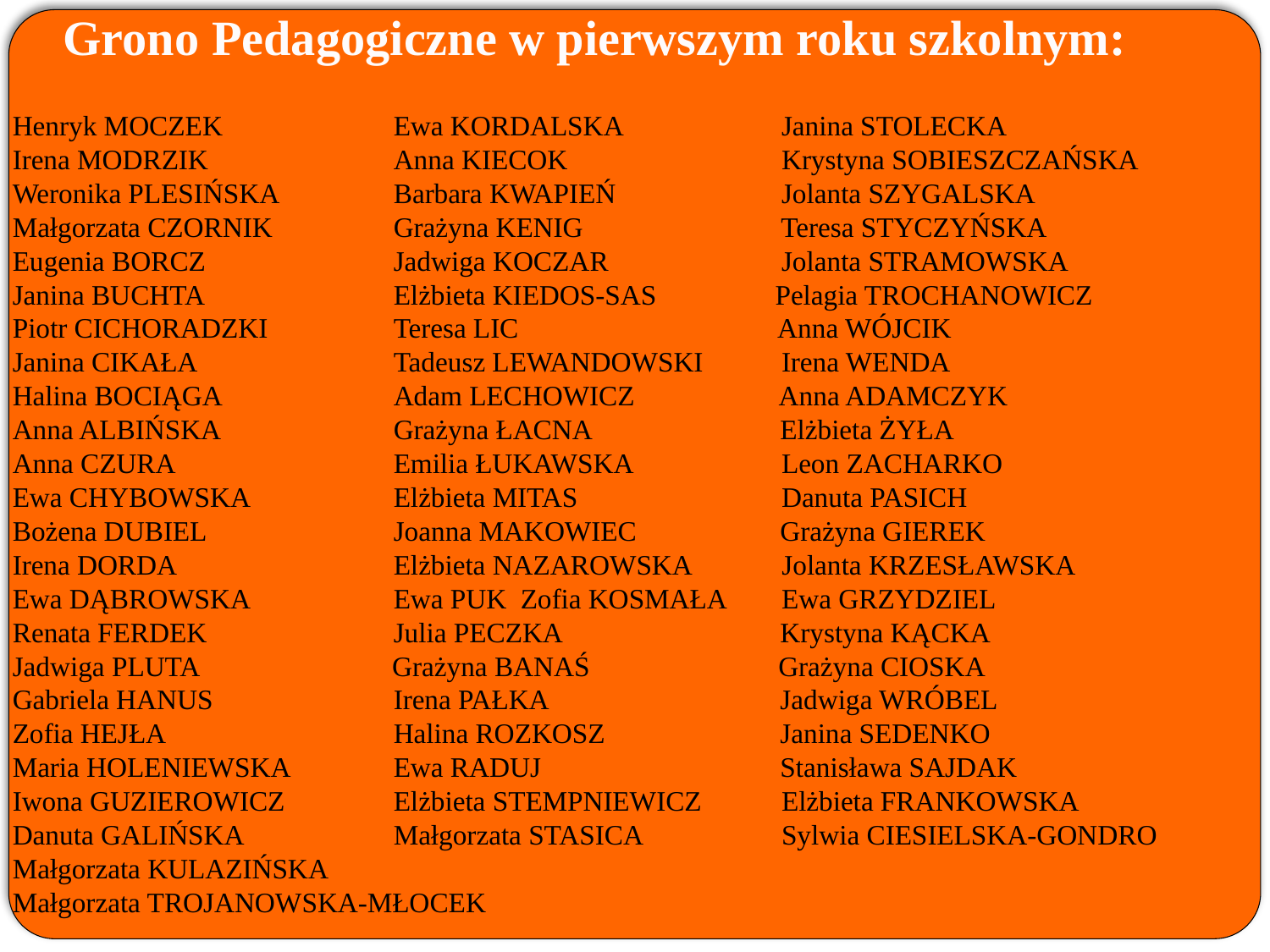

Henryk MOCZEK		Ewa KORDALSKA		 Janina STOLECKA
Irena MODRZIK		Anna KIECOK		 Krystyna SOBIESZCZAŃSKA
Weronika PLESIŃSKA	Barbara KWAPIEŃ		 Jolanta SZYGALSKA
Małgorzata CZORNIK	Grażyna KENIG		 Teresa STYCZYŃSKA
Eugenia BORCZ		Jadwiga KOCZAR	              	 Jolanta STRAMOWSKA
Janina BUCHTA		Elżbieta KIEDOS-SAS                 Pelagia TROCHANOWICZ
Piotr CICHORADZKI	Teresa LIC	                                     Anna WÓJCIK
Janina CIKAŁA		Tadeusz LEWANDOWSKI	 Irena WENDA
Halina BOCIĄGA		Adam LECHOWICZ	                   Anna ADAMCZYK
Anna ALBIŃSKA		Grażyna ŁACNA	                   Elżbieta ŻYŁA
Anna CZURA		Emilia ŁUKAWSKA         	 Leon ZACHARKO
Ewa CHYBOWSKA		Elżbieta MITAS		 Danuta PASICH
Bożena DUBIEL		Joanna MAKOWIEC	                   Grażyna GIEREK
Irena DORDA		Elżbieta NAZAROWSKA             Jolanta KRZESŁAWSKA
Ewa DĄBROWSKA		Ewa PUK	Zofia KOSMAŁA        Ewa GRZYDZIEL
Renata FERDEK		Julia PECZKA	                   Krystyna KĄCKA
Jadwiga PLUTA	                  Grażyna BANAŚ                           Grażyna CIOSKA
Gabriela HANUS		Irena PAŁKA	                   Jadwiga WRÓBEL
Zofia HEJŁA		Halina ROZKOSZ	                   Janina SEDENKO
Maria HOLENIEWSKA	Ewa RADUJ	                   Stanisława SAJDAK
Iwona GUZIEROWICZ	Elżbieta STEMPNIEWICZ	 Elżbieta FRANKOWSKA
Danuta GALIŃSKA		Małgorzata STASICA		 Sylwia CIESIELSKA-GONDRO
Małgorzata KULAZIŃSKA
Małgorzata TROJANOWSKA-MŁOCEK

Grono Pedagogiczne w pierwszym roku szkolnym: